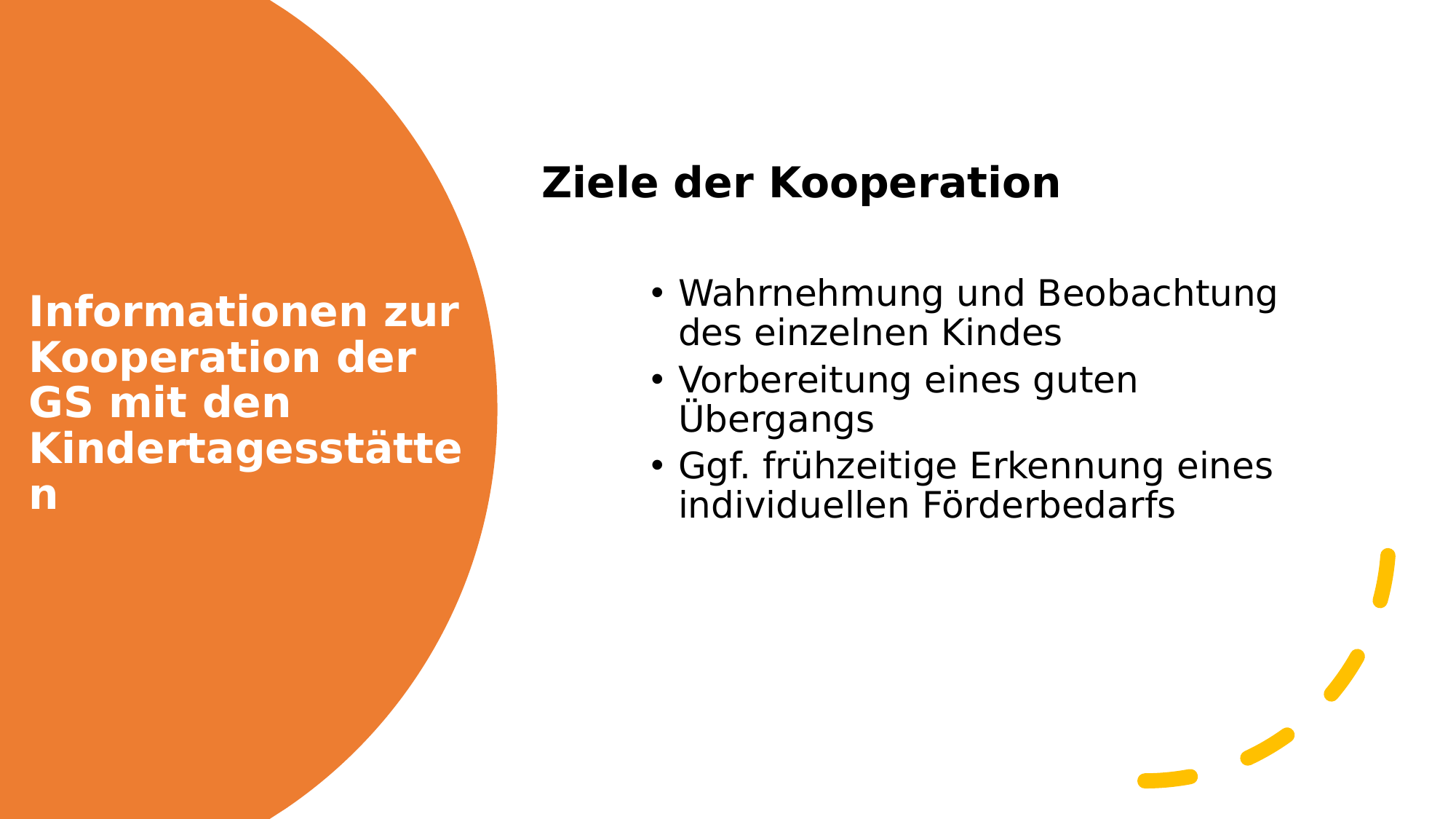

Ziele der Kooperation

Wahrnehmung und Beobachtung des einzelnen Kindes
Vorbereitung eines guten Übergangs
Ggf. frühzeitige Erkennung eines individuellen Förderbedarfs

# Informationen zur Kooperation der GS mit den Kindertagesstätten